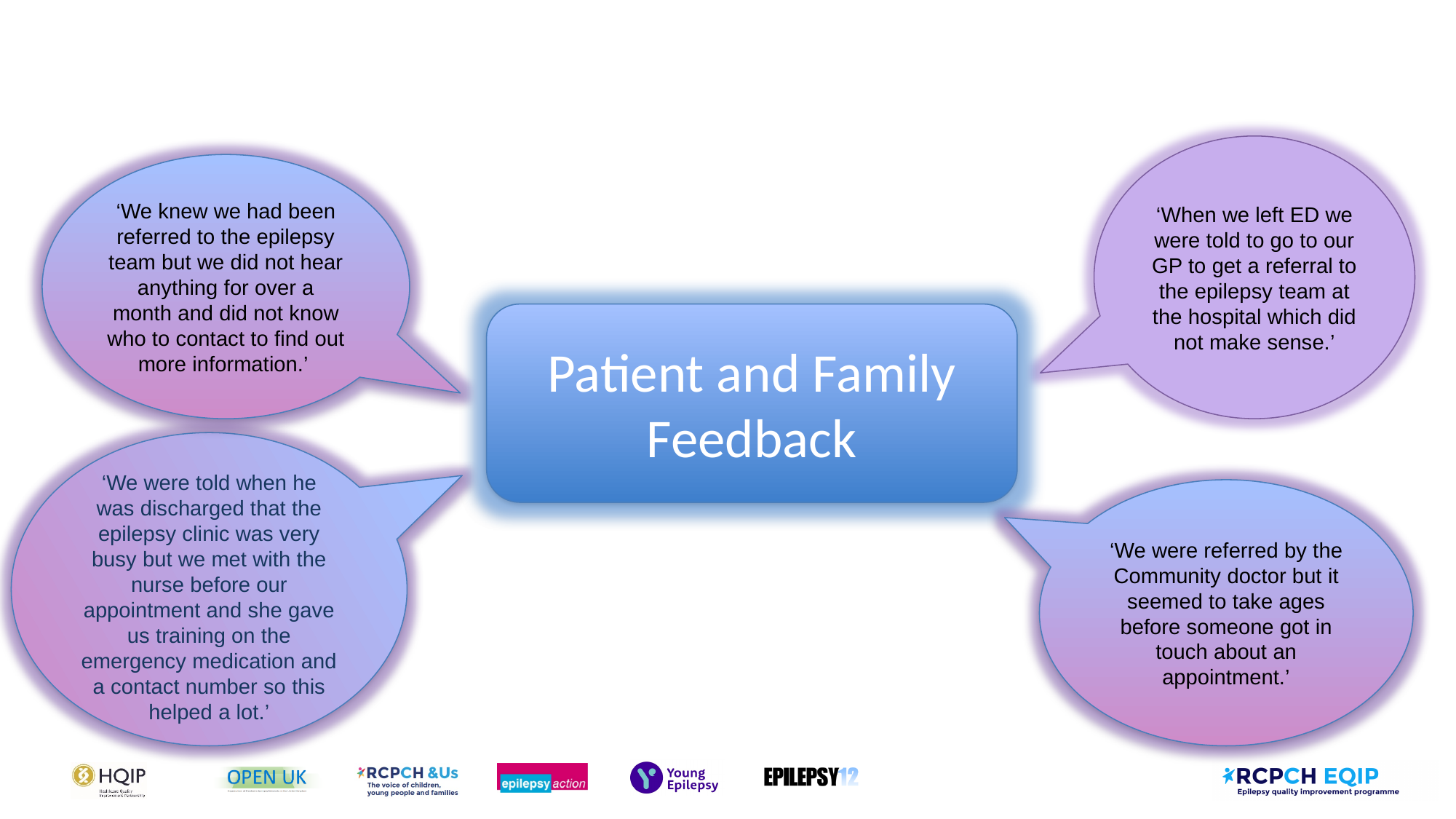

Patient and Family Engagement
‘When we left ED we were told to go to our GP to get a referral to the epilepsy team at the hospital which did not make sense.’
‘We knew we had been referred to the epilepsy team but we did not hear anything for over a month and did not know who to contact to find out more information.’
Patient and Family Feedback

‘We were told when he was discharged that the epilepsy clinic was very busy but we met with the nurse before our appointment and she gave us training on the emergency medication and a contact number so this helped a lot.’
‘We were referred by the Community doctor but it seemed to take ages before someone got in touch about an appointment.’